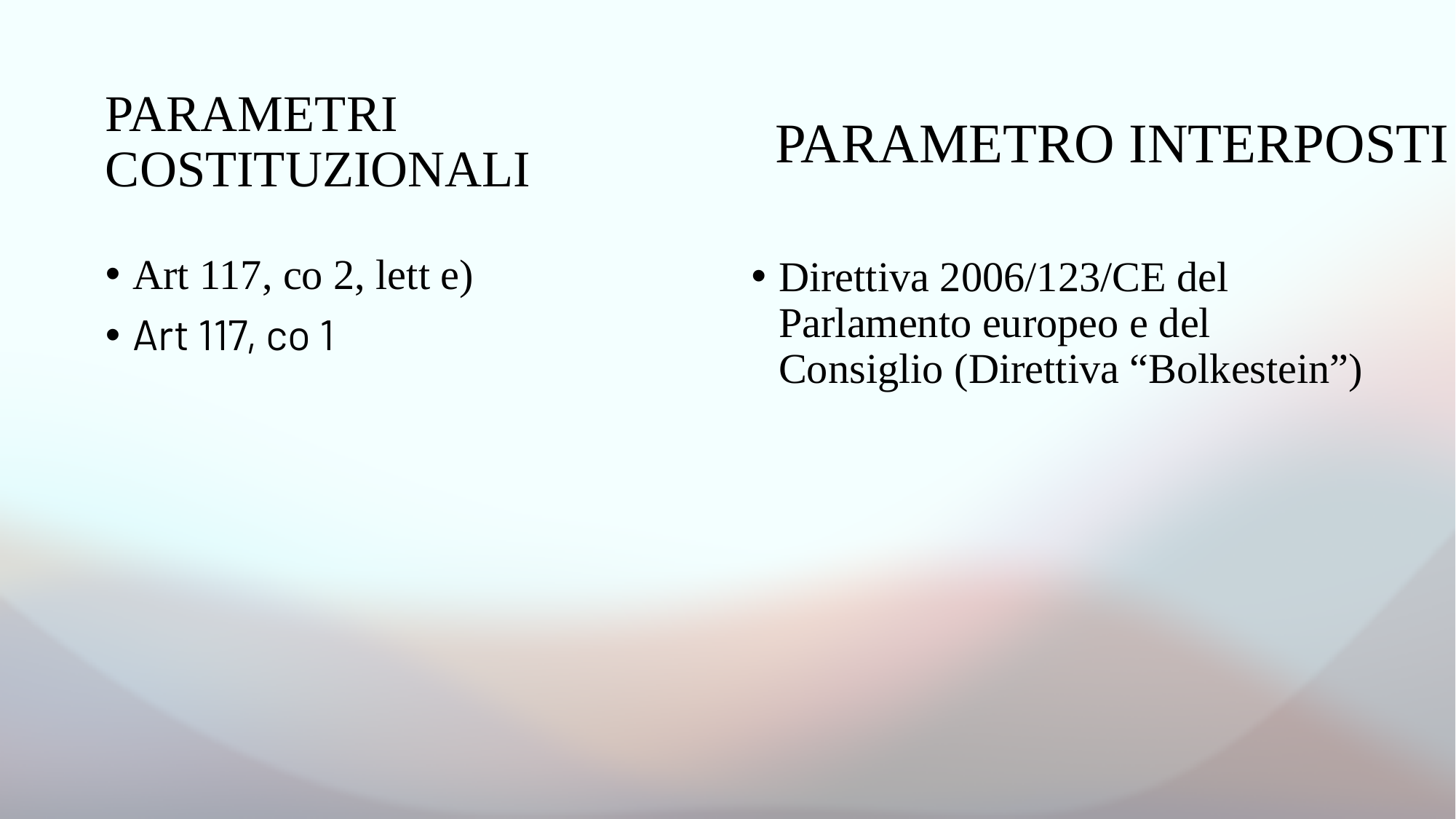

PARAMETRO INTERPOSTI
# PARAMETRI COSTITUZIONALI

Direttiva 2006/123/CE del Parlamento europeo e del Consiglio (Direttiva “Bolkestein”)
Art 117, co 2, lett e)
Art 117, co 1